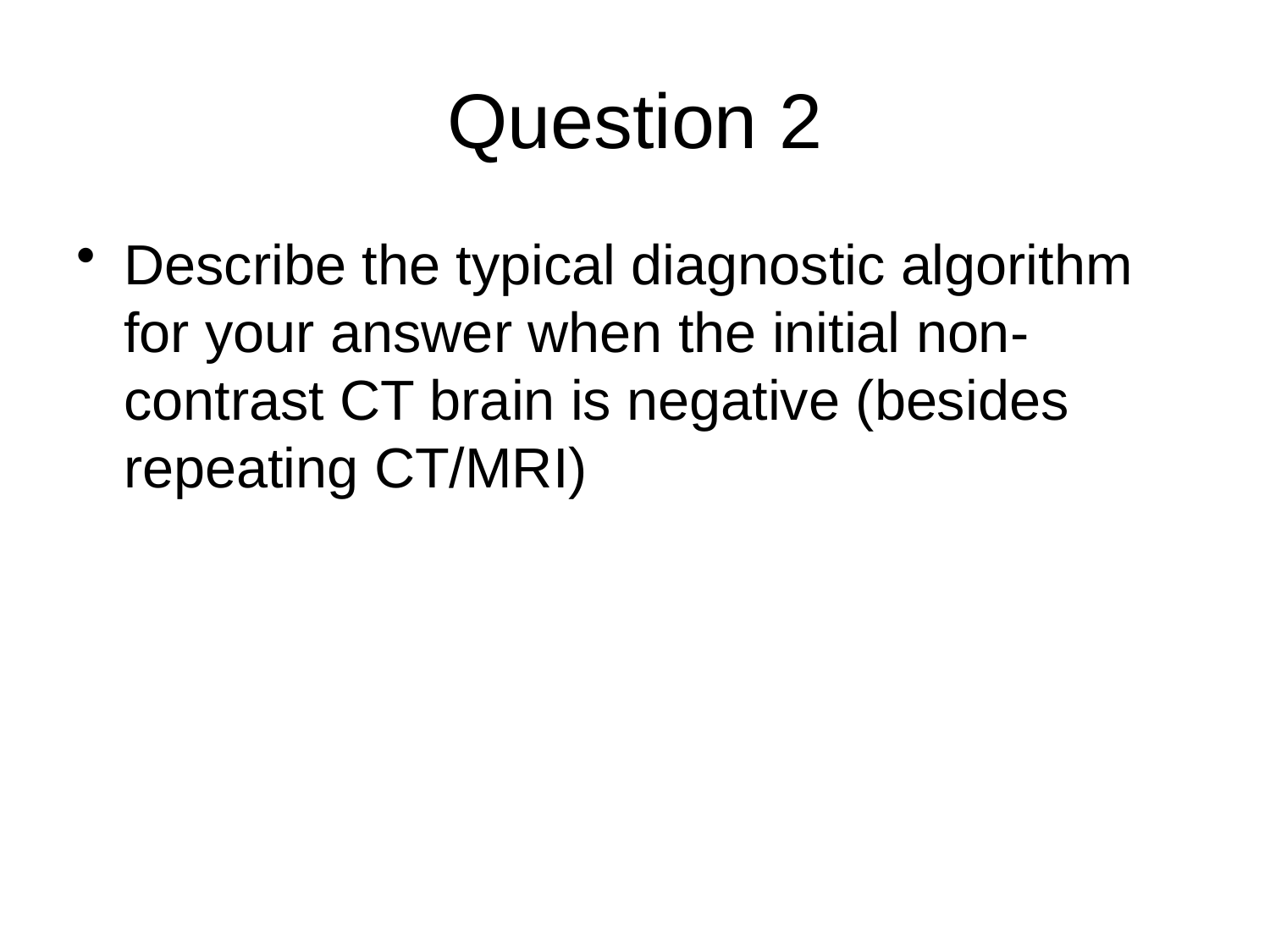

# Question 2
Describe the typical diagnostic algorithm for your answer when the initial non-contrast CT brain is negative (besides repeating CT/MRI)